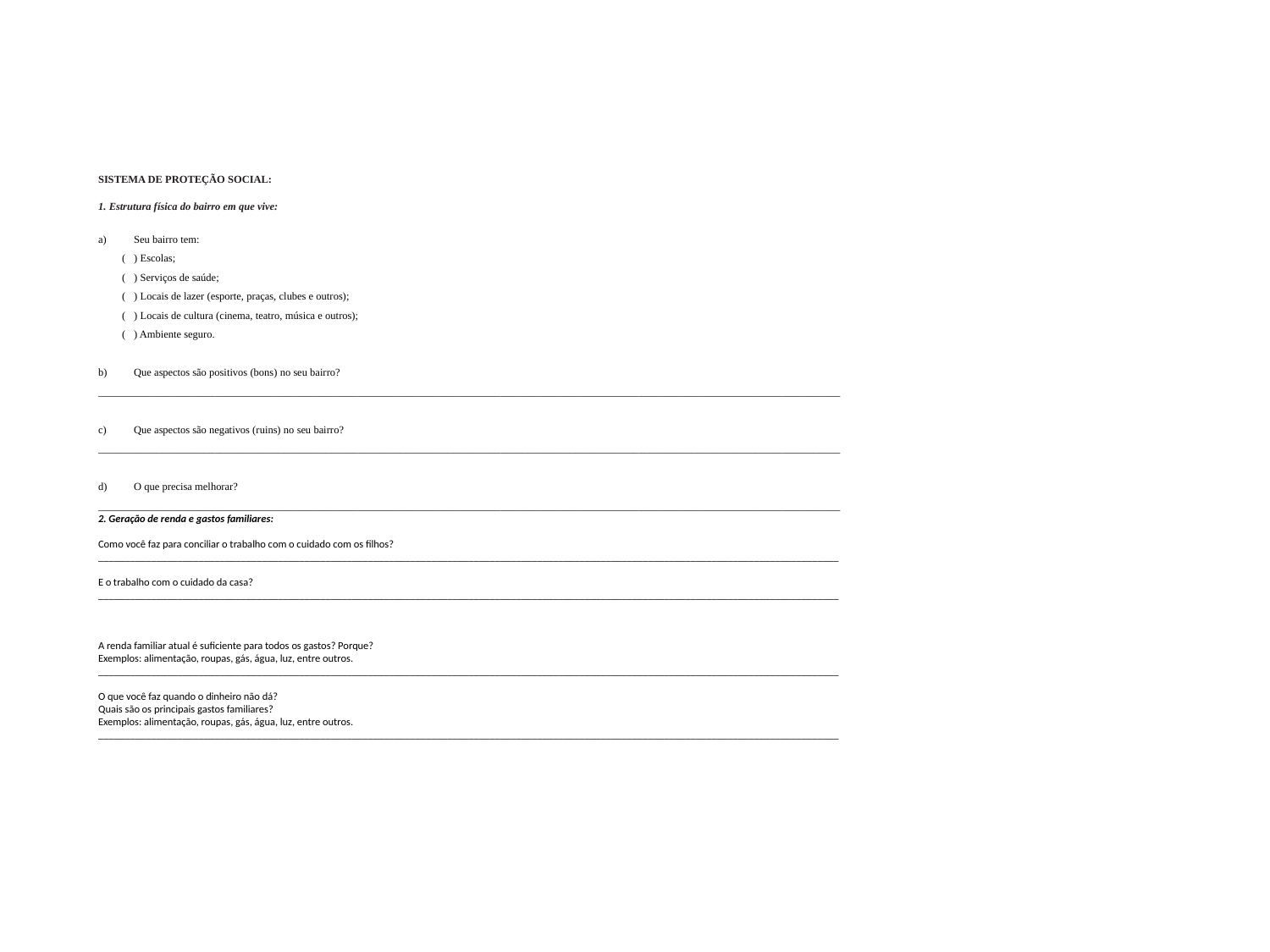

SISTEMA DE PROTEÇÃO SOCIAL:

1. Estrutura física do bairro em que vive:

Seu bairro tem:
(   ) Escolas;
(   ) Serviços de saúde;
(   ) Locais de lazer (esporte, praças, clubes e outros);
(   ) Locais de cultura (cinema, teatro, música e outros);
(   ) Ambiente seguro.

Que aspectos são positivos (bons) no seu bairro?
____________________________________________________________________________________________________________________________________________

Que aspectos são negativos (ruins) no seu bairro?
____________________________________________________________________________________________________________________________________________

O que precisa melhorar?
____________________________________________________________________________________________________________________________________________
2. Geração de renda e gastos familiares:

Como você faz para conciliar o trabalho com o cuidado com os filhos?
____________________________________________________________________________________________________________________________________________

E o trabalho com o cuidado da casa?
____________________________________________________________________________________________________________________________________________

A renda familiar atual é suficiente para todos os gastos? Porque?
Exemplos: alimentação, roupas, gás, água, luz, entre outros.
____________________________________________________________________________________________________________________________________________

O que você faz quando o dinheiro não dá?
Quais são os principais gastos familiares?
Exemplos: alimentação, roupas, gás, água, luz, entre outros.
____________________________________________________________________________________________________________________________________________